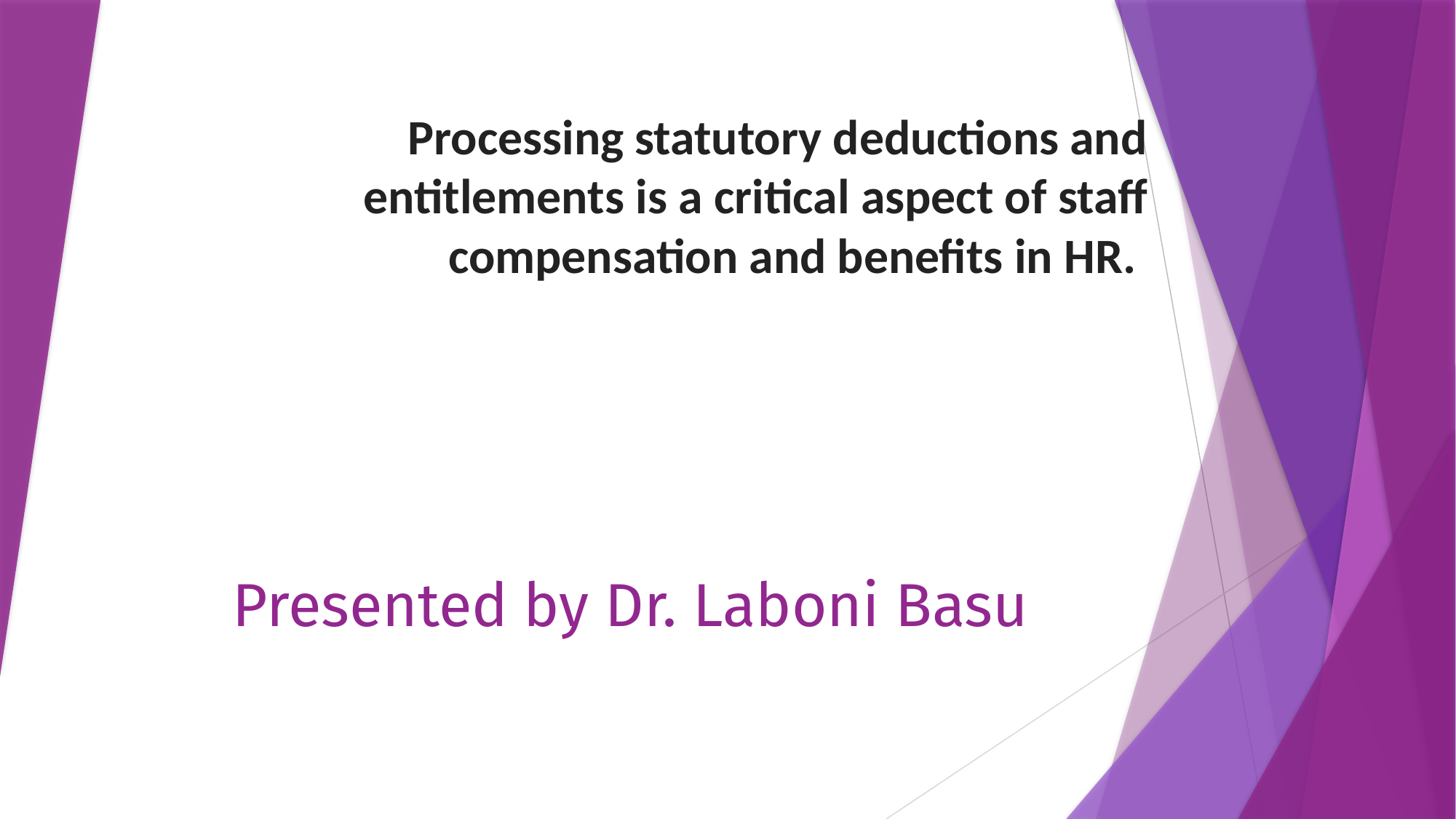

Processing statutory deductions and entitlements is a critical aspect of staff compensation and benefits in HR.
# Presented by Dr. Laboni Basu